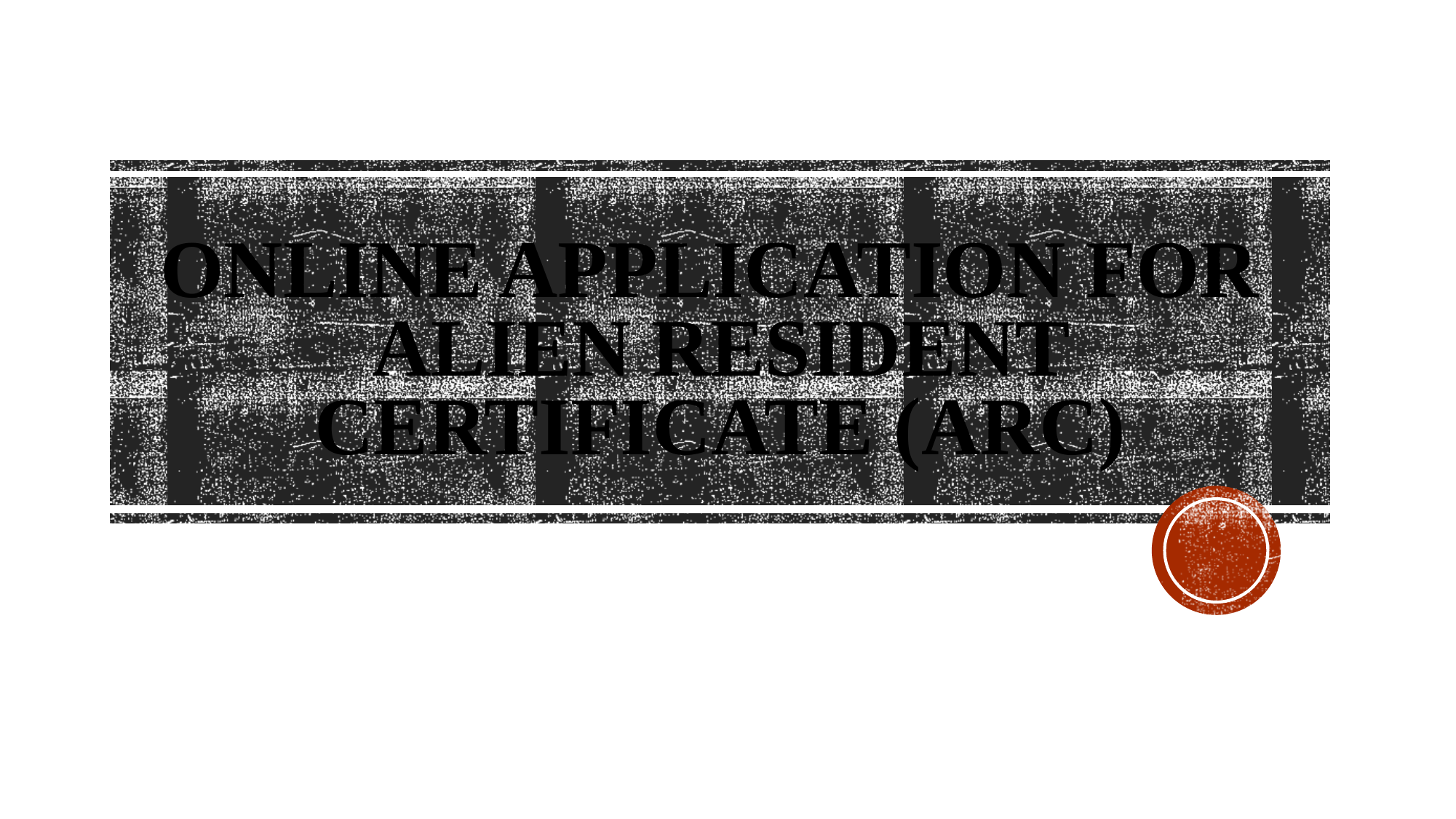

# Online application for ALIEN RESIDENT CERTIFICATE (ARC)